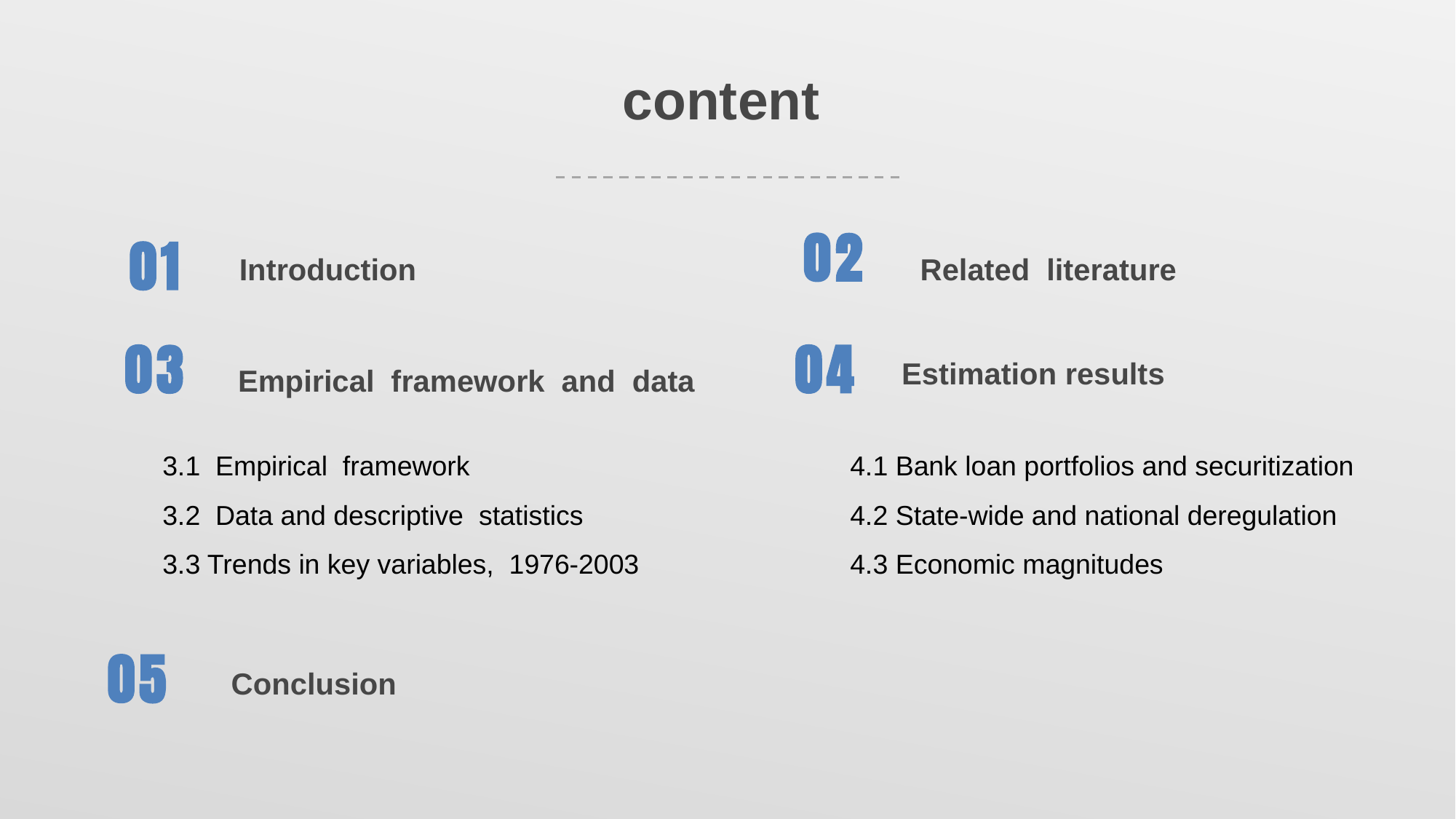

content
02
01
Introduction
Related  literature
03
04
Empirical  framework  and  data
Estimation results
3.1  Empirical  framework
3.2  Data and descriptive  statistics
3.3 Trends in key variables,  1976-2003
4.1 Bank loan portfolios and securitization
4.2 State-wide and national deregulation
4.3 Economic magnitudes

05
Conclusion